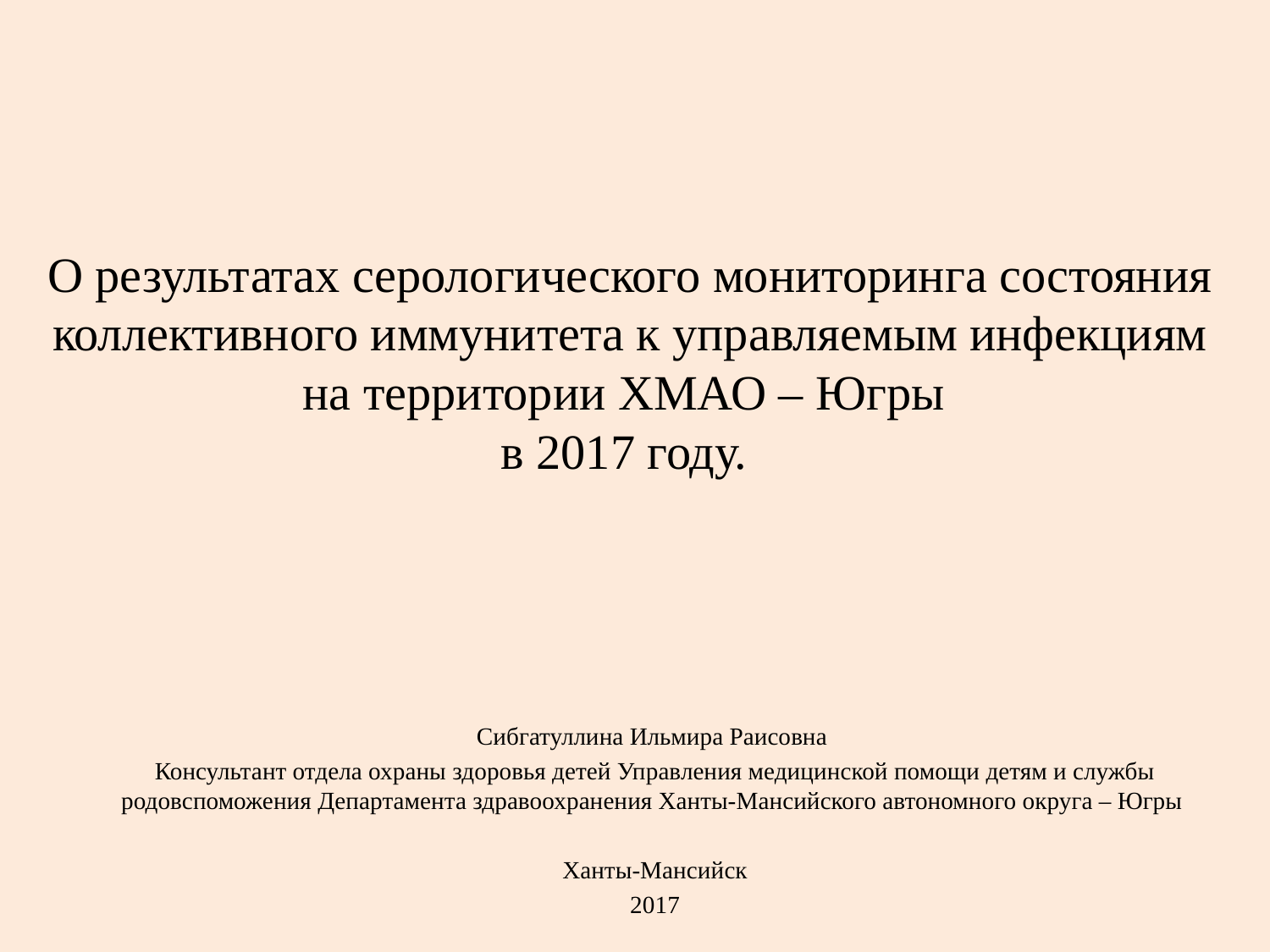

# О результатах серологического мониторинга состояния коллективного иммунитета к управляемым инфекциям на территории ХМАО – Югры в 2017 году.

Сибгатуллина Ильмира Раисовна
Консультант отдела охраны здоровья детей Управления медицинской помощи детям и службы родовспоможения Департамента здравоохранения Ханты-Мансийского автономного округа – Югры

Ханты-Мансийск
2017